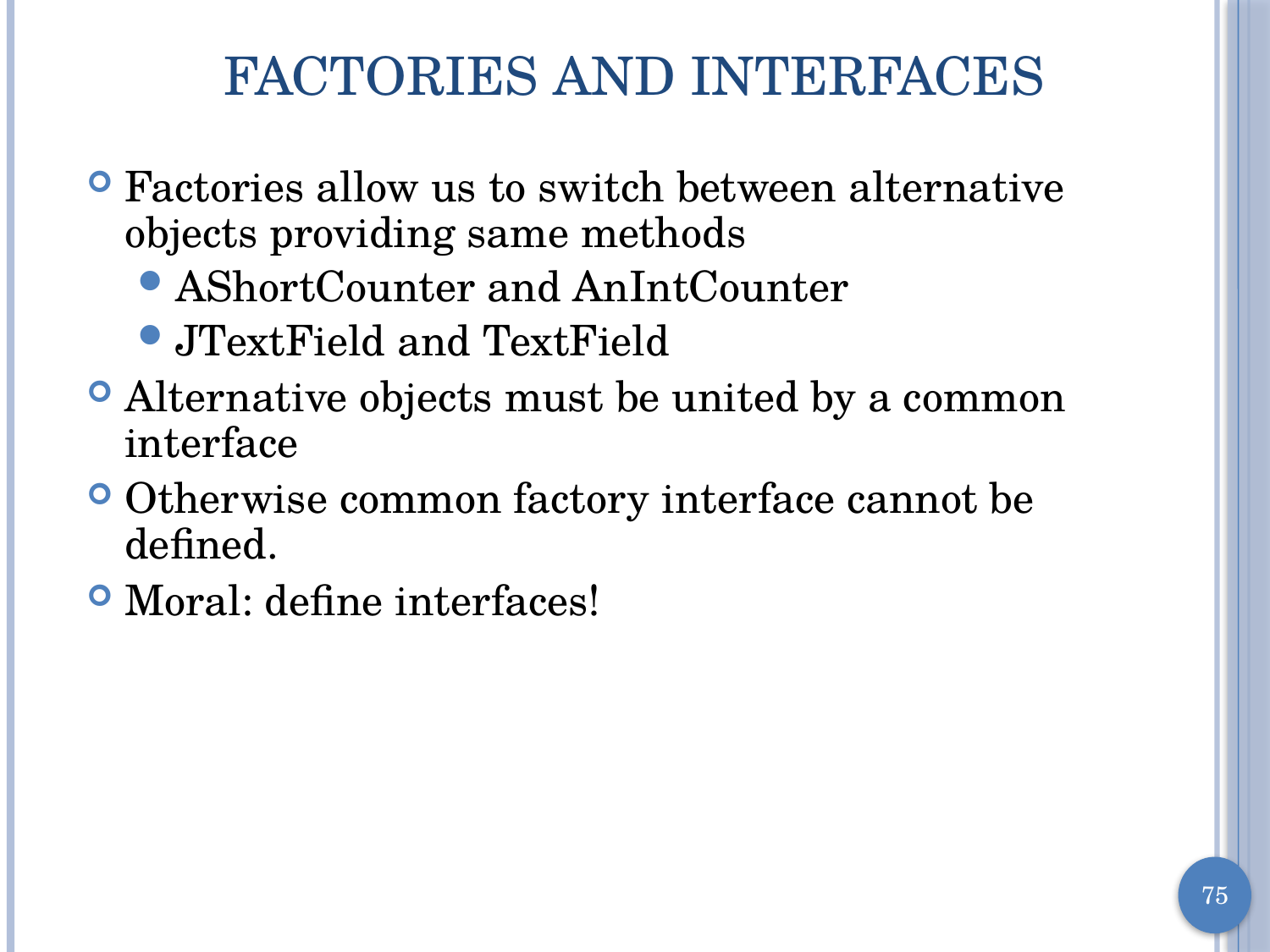

# Factories and Interfaces
Factories allow us to switch between alternative objects providing same methods
AShortCounter and AnIntCounter
JTextField and TextField
Alternative objects must be united by a common interface
Otherwise common factory interface cannot be defined.
Moral: define interfaces!